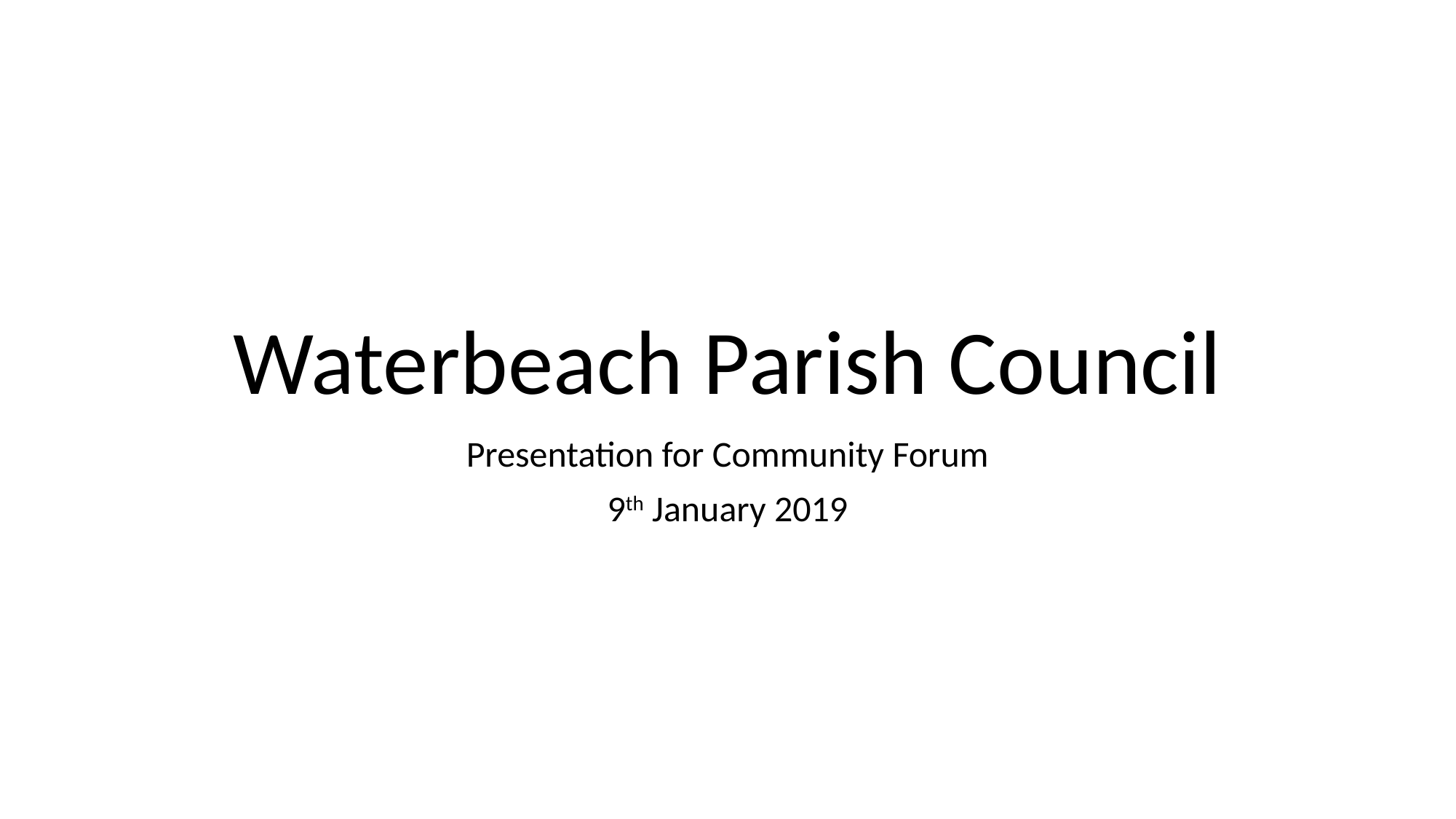

# Waterbeach Parish Council
Presentation for Community Forum
9th January 2019